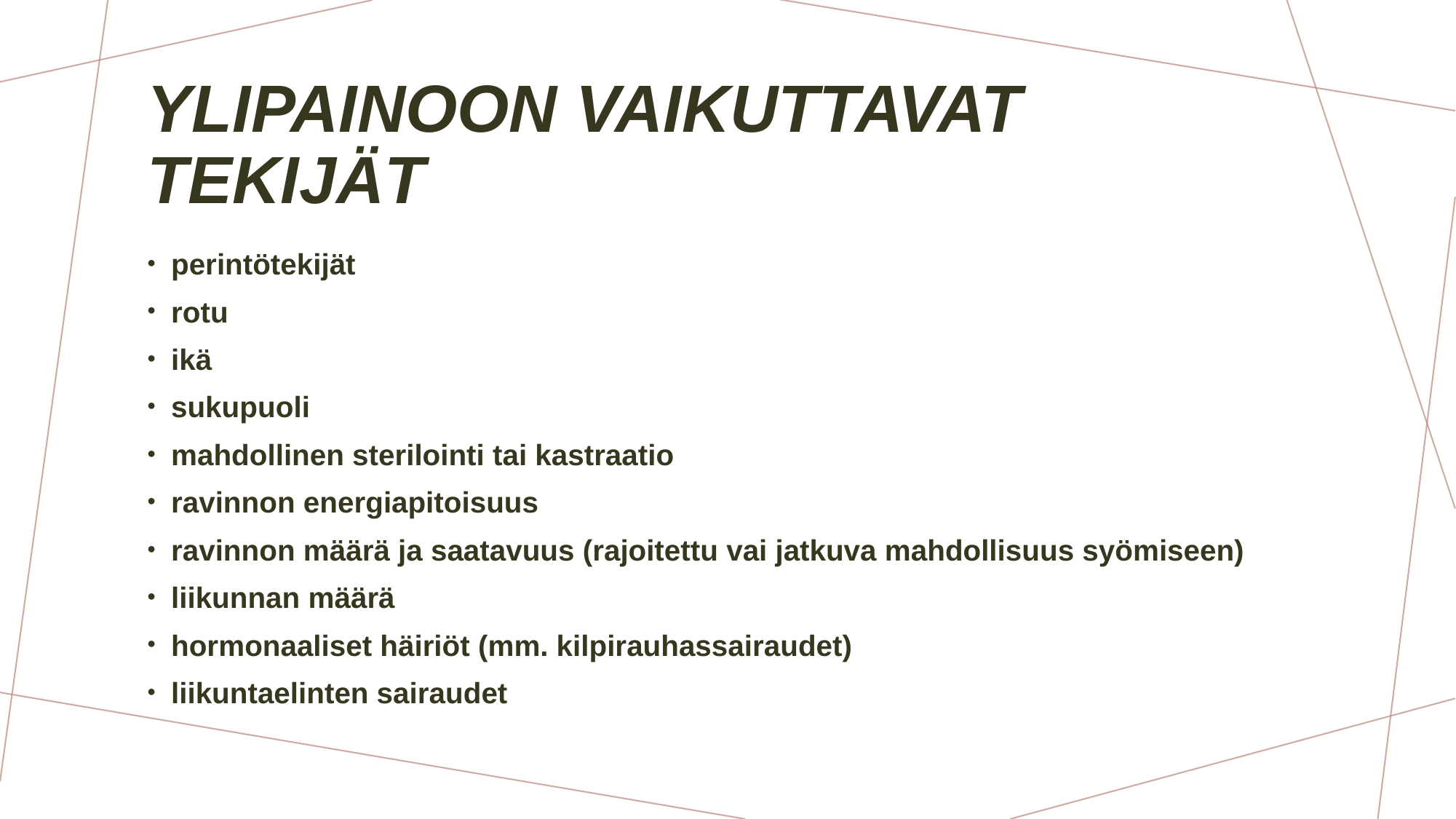

# Ylipainoon vaikuttavat tekijät
perintötekijät
rotu
ikä
sukupuoli
mahdollinen sterilointi tai kastraatio
ravinnon energiapitoisuus
ravinnon määrä ja saatavuus (rajoitettu vai jatkuva mahdollisuus syömiseen)
liikunnan määrä
hormonaaliset häiriöt (mm. kilpirauhassairaudet)
liikuntaelinten sairaudet